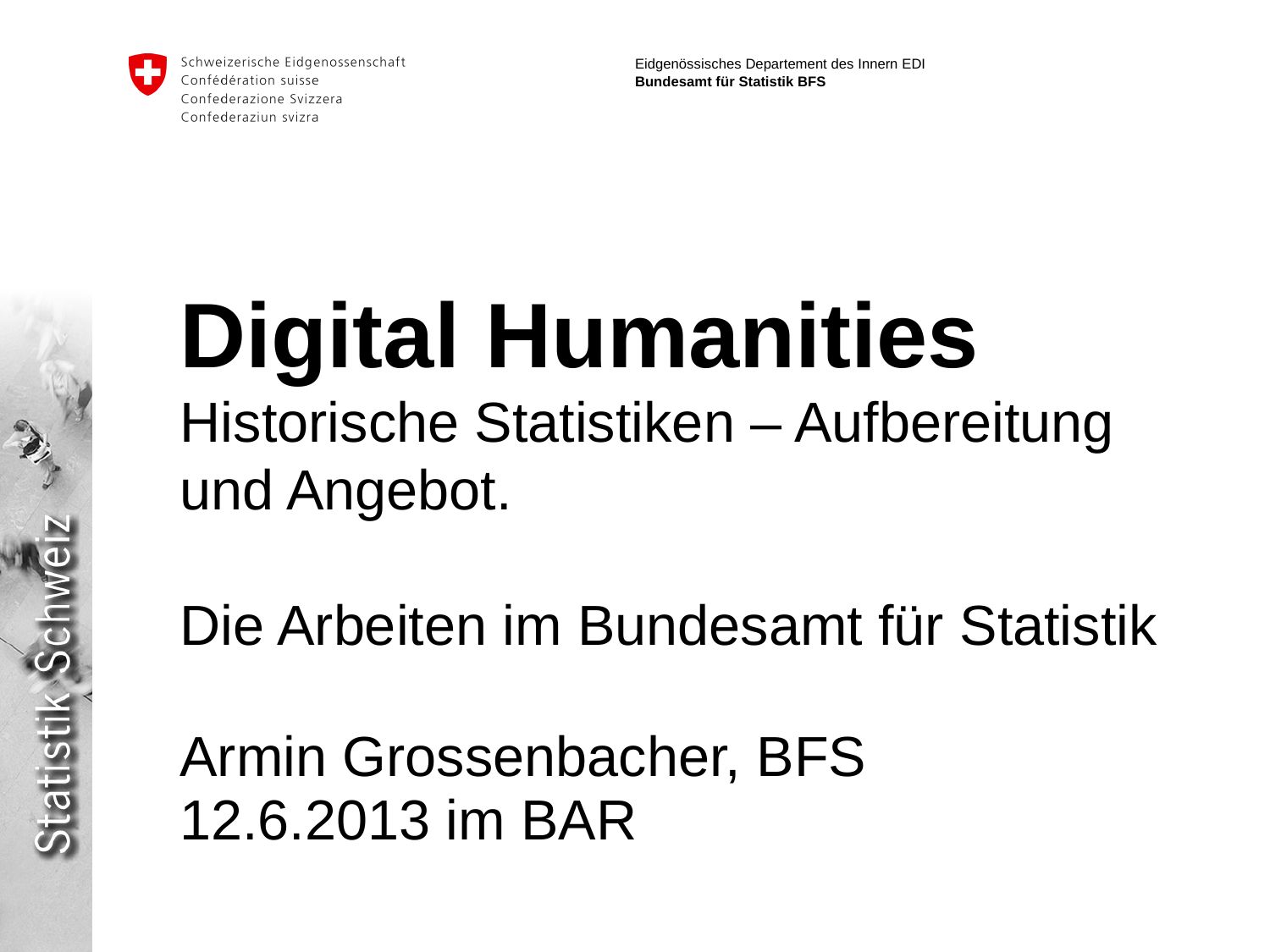

# Digital Humanities Historische Statistiken – Aufbereitung und Angebot. Die Arbeiten im Bundesamt für Statistik
Armin Grossenbacher, BFS
12.6.2013 im BAR